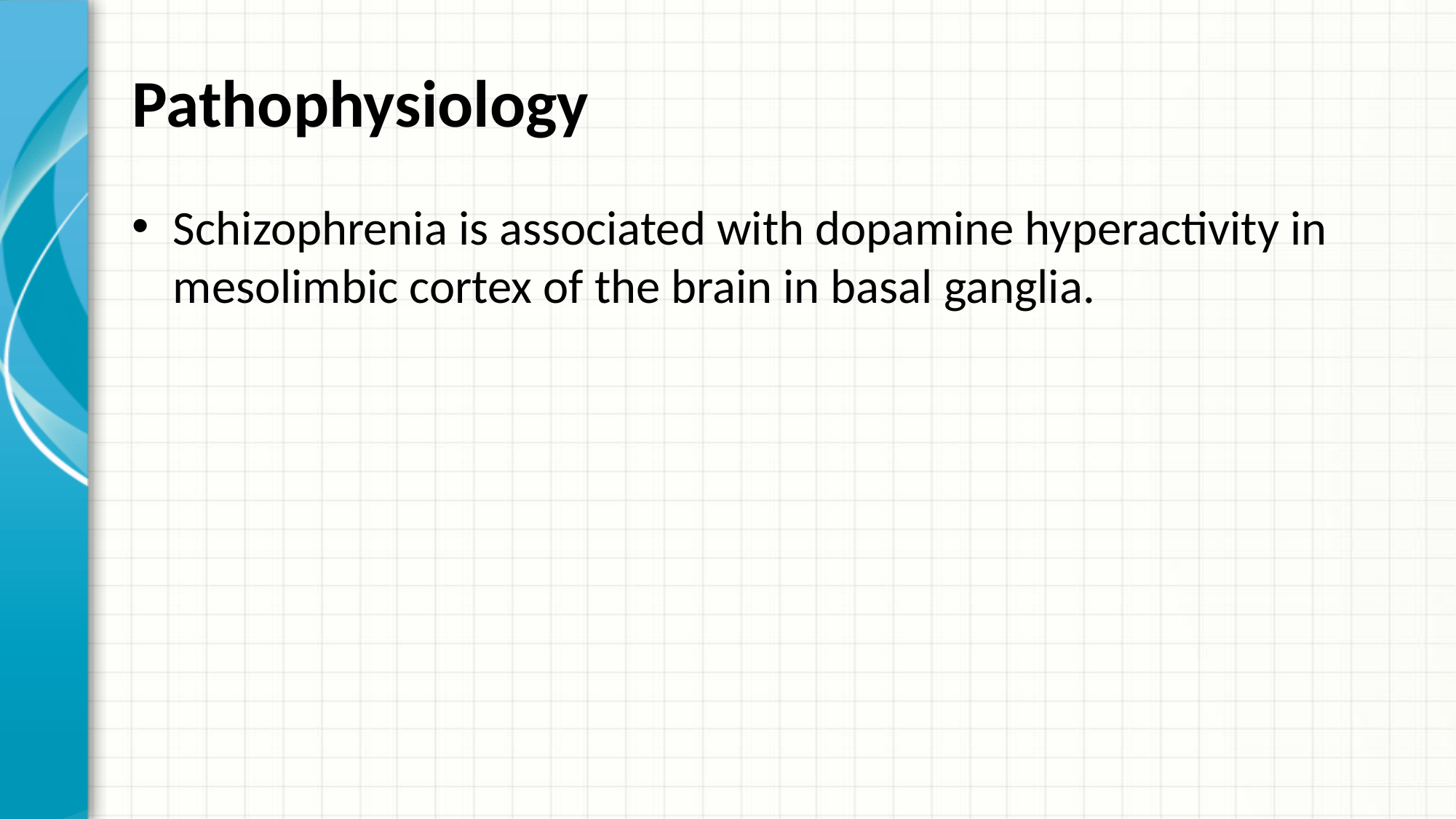

# Pathophysiology
Schizophrenia is associated with dopamine hyperactivity in mesolimbic cortex of the brain in basal ganglia.